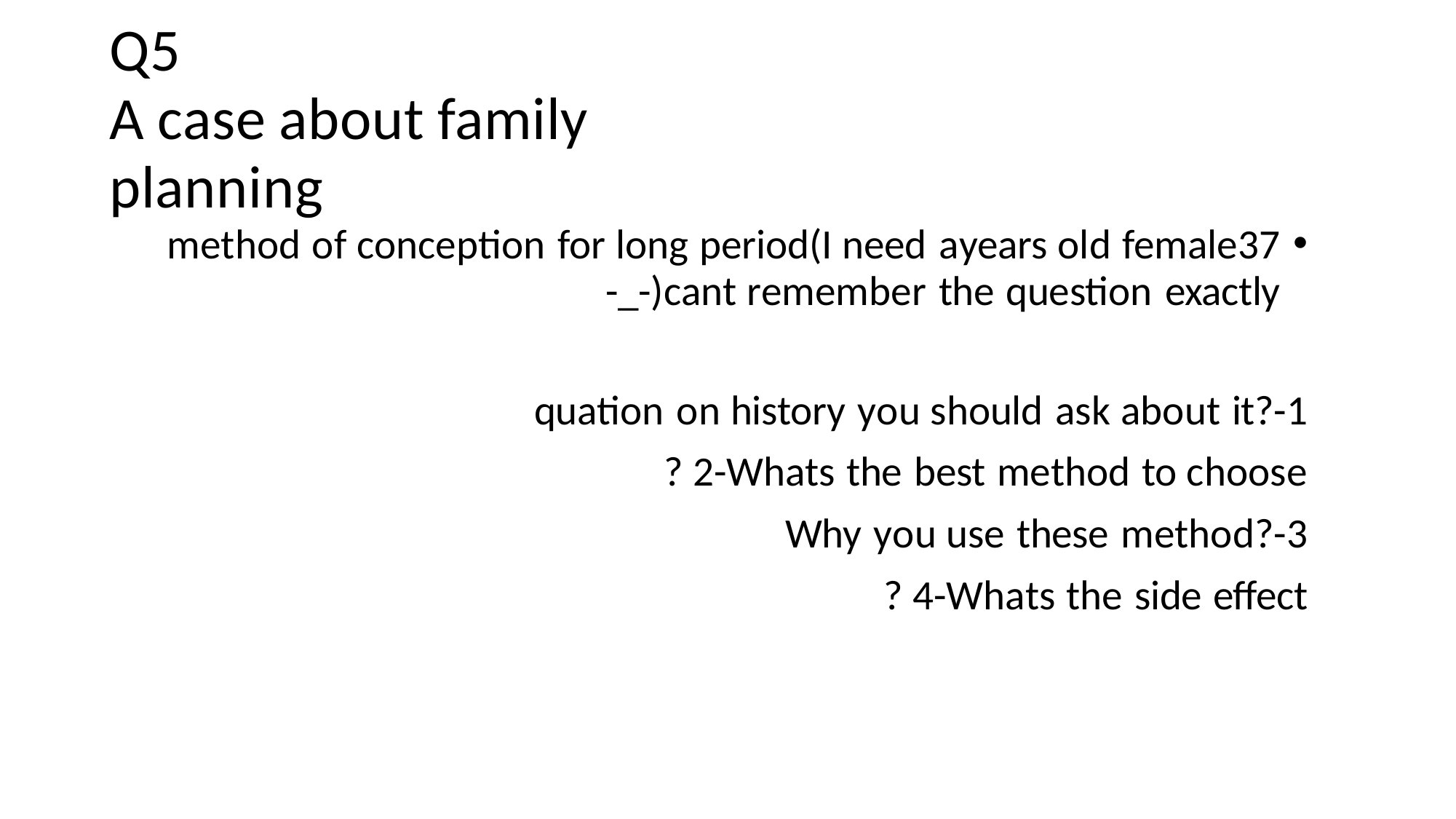

# Q5
A case about family planning
37	years old female	need a	method of conception for long period(I  cant remember the question exactly	-_-)

1-quation on history you should ask about it?  2-Whats the best method to choose?
3-Why you use these method?  4-Whats the side effect?